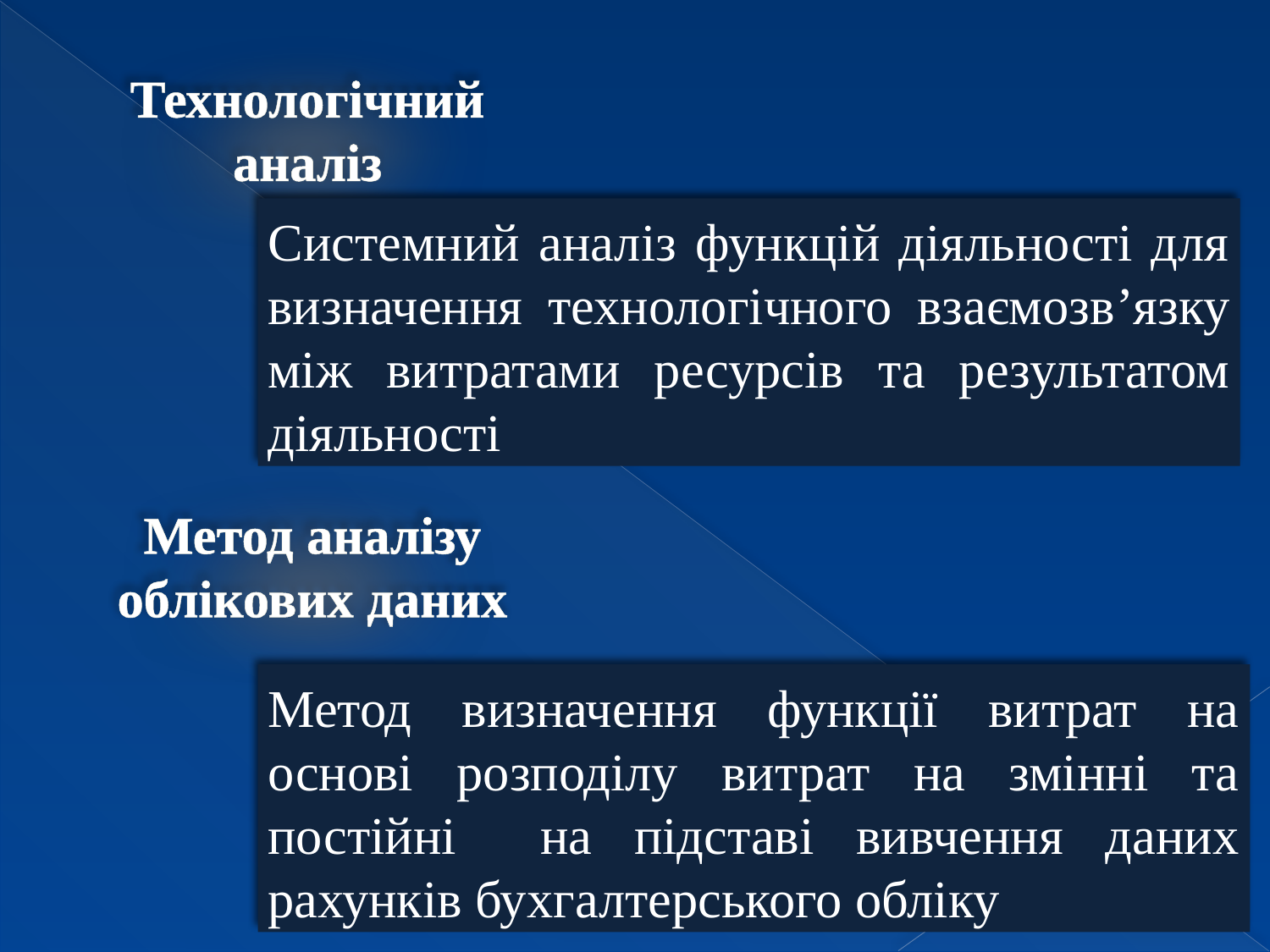

Технологічний аналіз
Системний аналіз функцій діяльності для визначення технологічного взаємозв’язку між витратами ресурсів та результатом діяльності
Метод аналізу облікових даних
Метод визначення функції витрат на основі розподілу витрат на змінні та постійні  на підставі вивчення даних рахунків бухгалтерського обліку